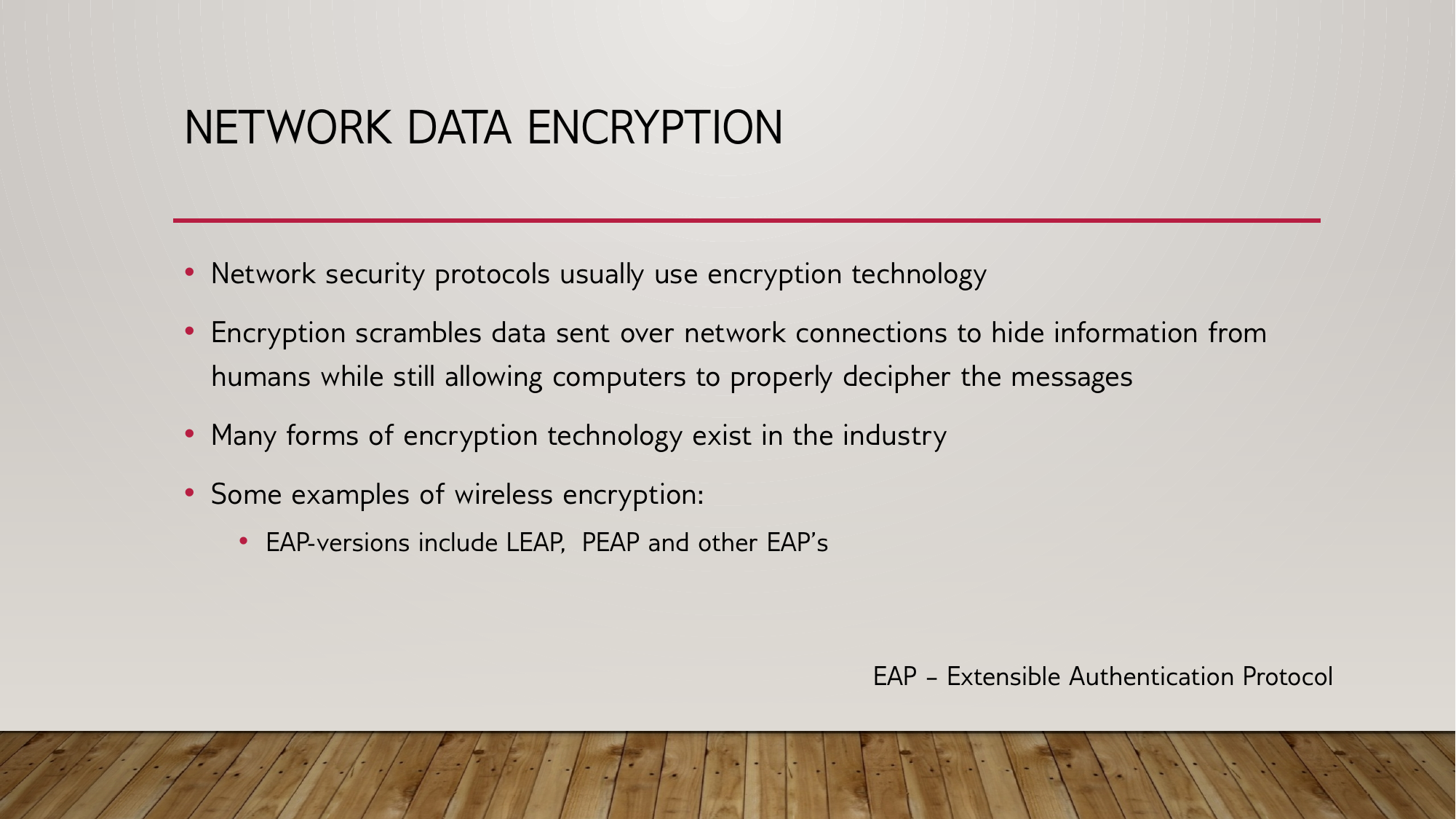

# Network Data Encryption
Network security protocols usually use encryption technology
Encryption scrambles data sent over network connections to hide information from humans while still allowing computers to properly decipher the messages
Many forms of encryption technology exist in the industry
Some examples of wireless encryption:
EAP-versions include LEAP,  PEAP and other EAP’s
EAP – Extensible Authentication Protocol